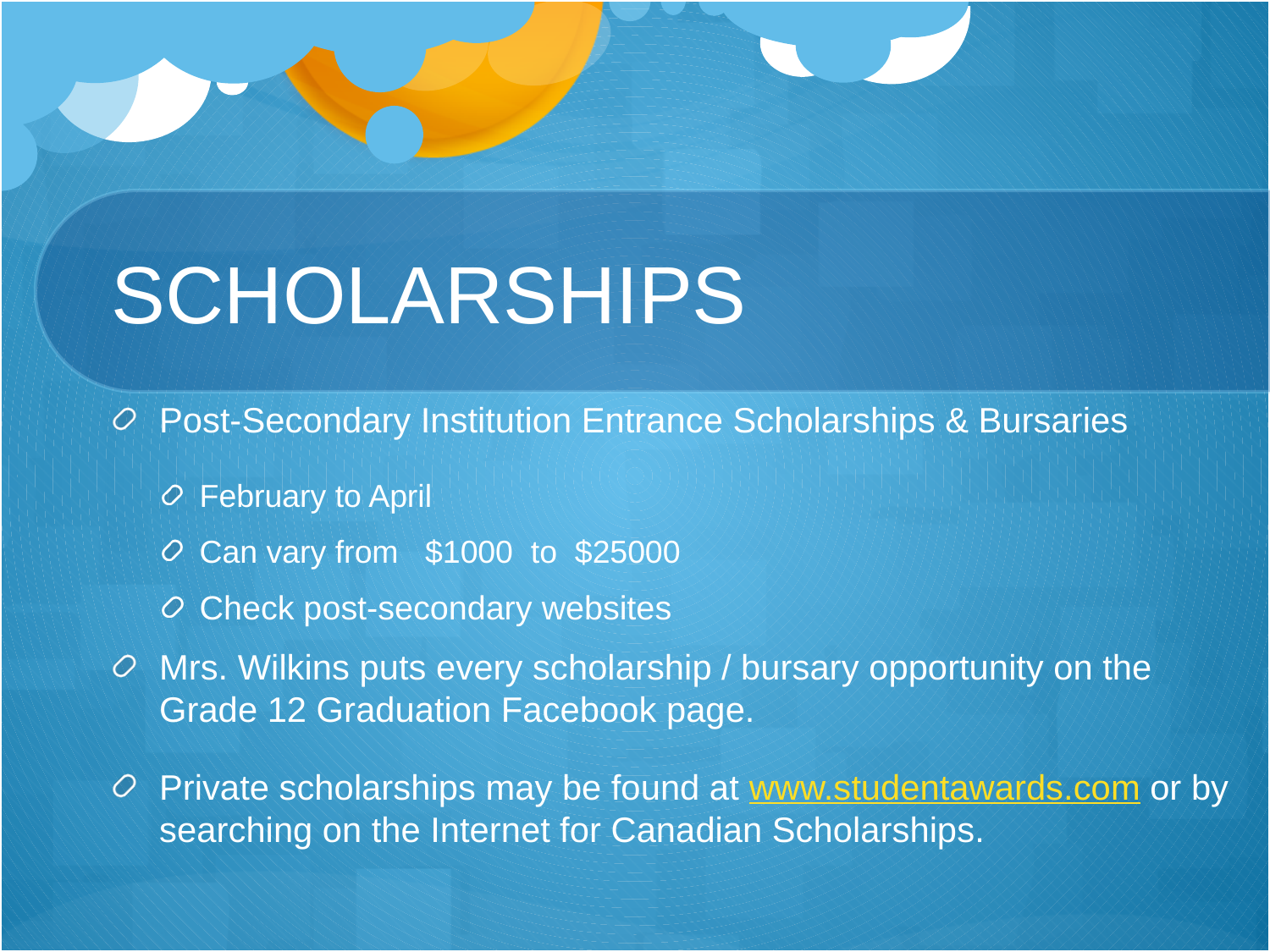

# SCHOLARSHIPS
Post-Secondary Institution Entrance Scholarships & Bursaries
February to April
Can vary from   $1000  to  $25000
Check post-secondary websites
Mrs. Wilkins puts every scholarship / bursary opportunity on the Grade 12 Graduation Facebook page.
Private scholarships may be found at www.studentawards.com or by searching on the Internet for Canadian Scholarships.